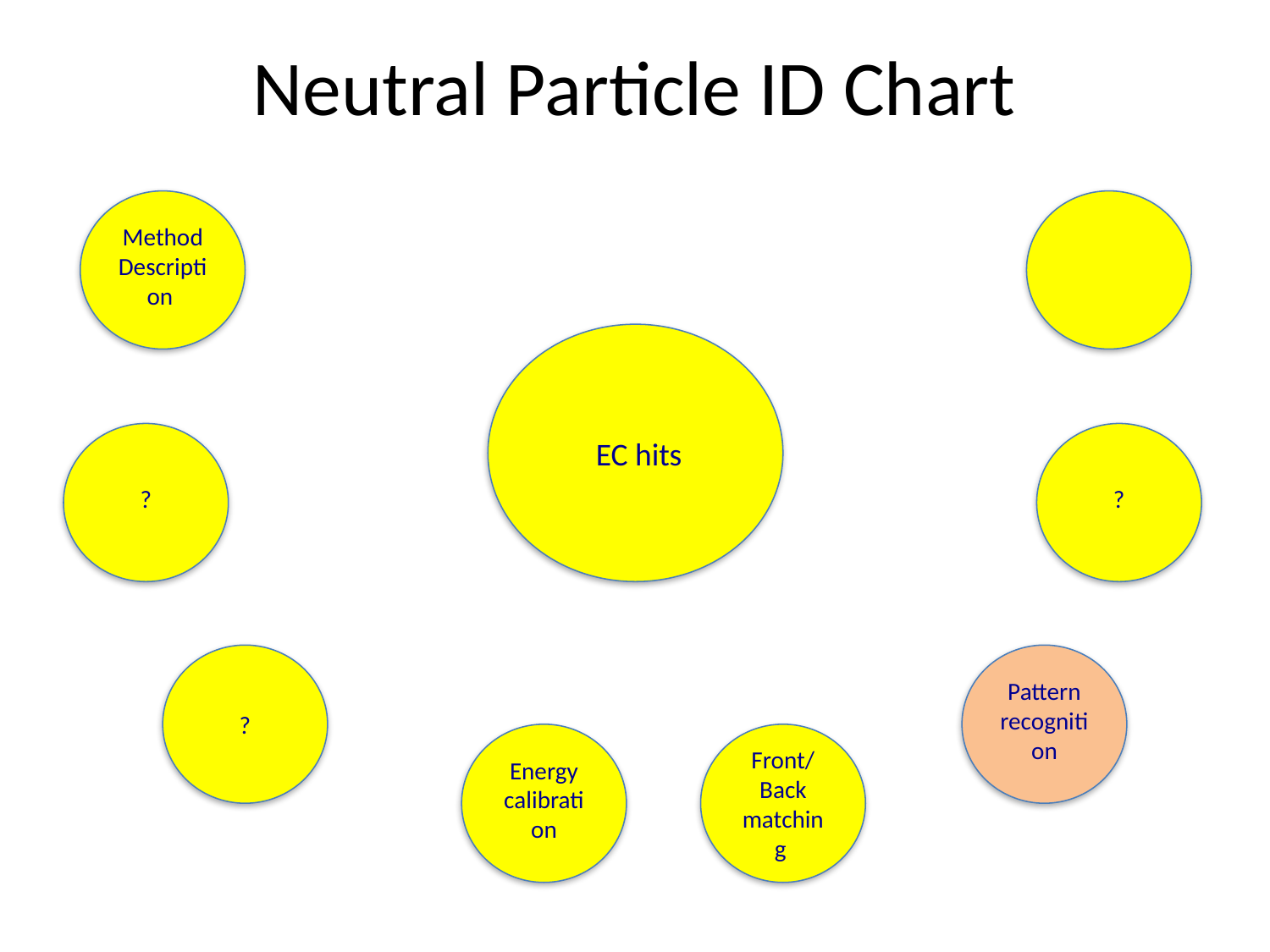

# Neutral Particle ID Chart

MethodDescription

 EC hits

?

?

?

Pattern recognition

Energy calibration

Front/Back matching